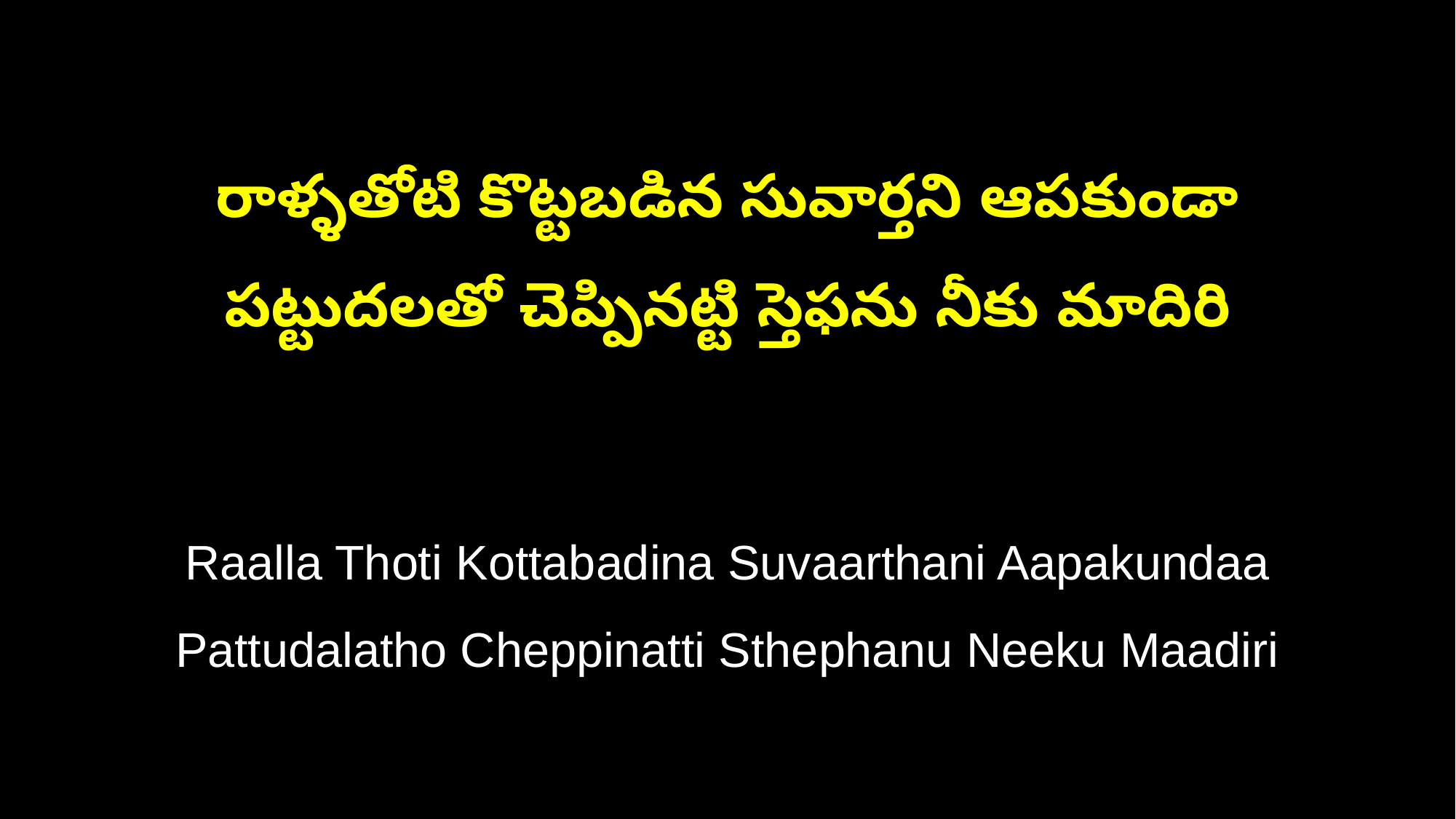

రాళ్ళతోటి కొట్టబడిన సువార్తని ఆపకుండా
పట్టుదలతో చెప్పినట్టి స్తెఫను నీకు మాదిరి
Raalla Thoti Kottabadina Suvaarthani Aapakundaa
Pattudalatho Cheppinatti Sthephanu Neeku Maadiri